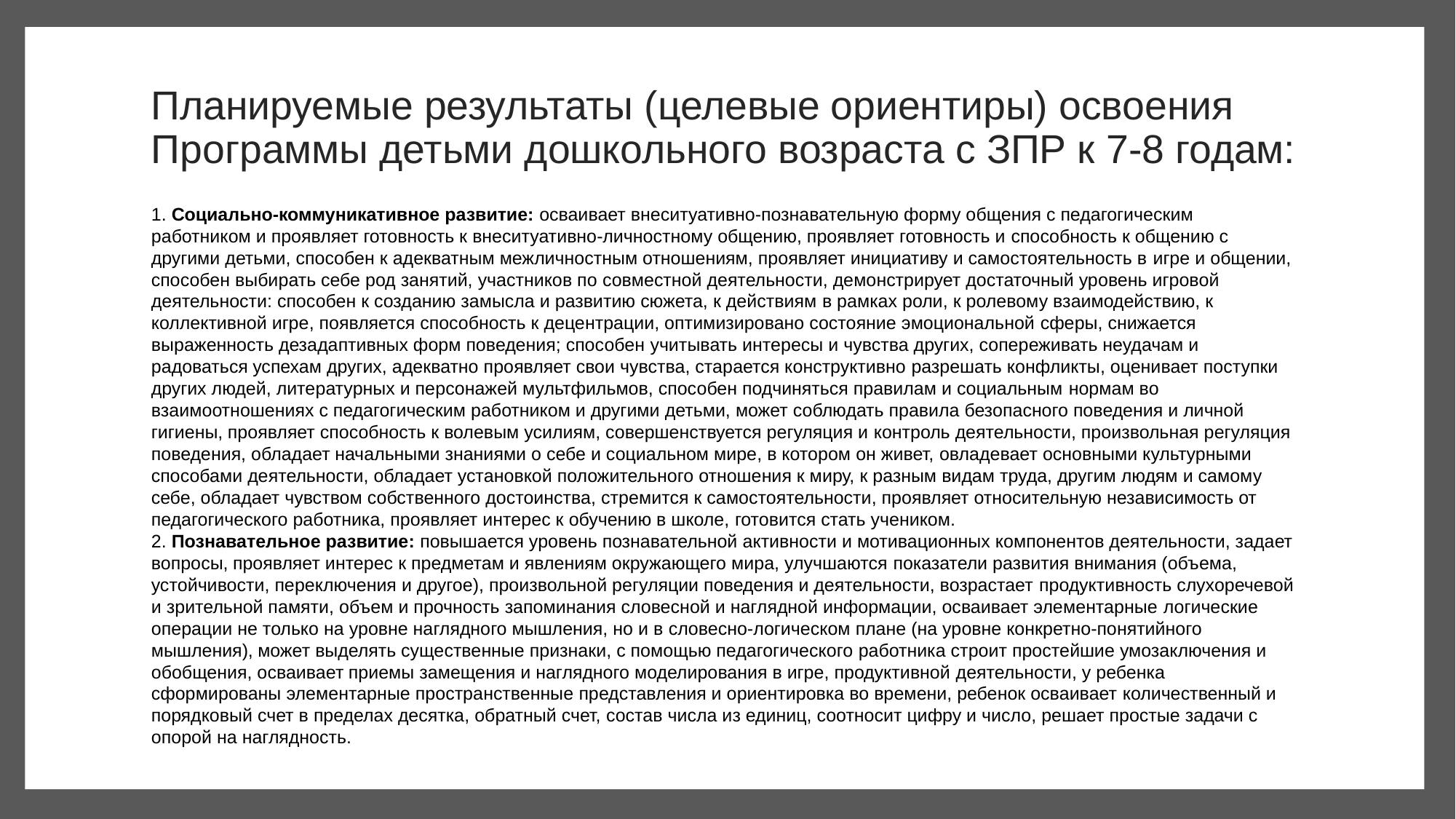

# Планируемые результаты (целевые ориентиры) освоения Программы детьми дошкольного возраста с ЗПР к 7-8 годам:
1. Социально-коммуникативное развитие: осваивает внеситуативно-познавательную форму общения с педагогическим работником и проявляет готовность к внеситуативно-личностному общению, проявляет готовность и способность к общению с другими детьми, способен к адекватным межличностным отношениям, проявляет инициативу и самостоятельность в игре и общении, способен выбирать себе род занятий, участников по совместной деятельности, демонстрирует достаточный уровень игровой деятельности: способен к созданию замысла и развитию сюжета, к действиям в рамках роли, к ролевому взаимодействию, к коллективной игре, появляется способность к децентрации, оптимизировано состояние эмоциональной сферы, снижается выраженность дезадаптивных форм поведения; способен учитывать интересы и чувства других, сопереживать неудачам и радоваться успехам других, адекватно проявляет свои чувства, старается конструктивно разрешать конфликты, оценивает поступки других людей, литературных и персонажей мультфильмов, способен подчиняться правилам и социальным нормам во взаимоотношениях с педагогическим работником и другими детьми, может соблюдать правила безопасного поведения и личной гигиены, проявляет способность к волевым усилиям, совершенствуется регуляция и контроль деятельности, произвольная регуляция поведения, обладает начальными знаниями о себе и социальном мире, в котором он живет, овладевает основными культурными способами деятельности, обладает установкой положительного отношения к миру, к разным видам труда, другим людям и самому себе, обладает чувством собственного достоинства, стремится к самостоятельности, проявляет относительную независимость от педагогического работника, проявляет интерес к обучению в школе, готовится стать учеником.
2. Познавательное развитие: повышается уровень познавательной активности и мотивационных компонентов деятельности, задает вопросы, проявляет интерес к предметам и явлениям окружающего мира, улучшаются показатели развития внимания (объема, устойчивости, переключения и другое), произвольной регуляции поведения и деятельности, возрастает продуктивность слухоречевой и зрительной памяти, объем и прочность запоминания словесной и наглядной информации, осваивает элементарные логические операции не только на уровне наглядного мышления, но и в словесно-логическом плане (на уровне конкретно-понятийного мышления), может выделять существенные признаки, с помощью педагогического работника строит простейшие умозаключения и обобщения, осваивает приемы замещения и наглядного моделирования в игре, продуктивной деятельности, у ребенка сформированы элементарные пространственные представления и ориентировка во времени, ребенок осваивает количественный и порядковый счет в пределах десятка, обратный счет, состав числа из единиц, соотносит цифру и число, решает простые задачи с опорой на наглядность.